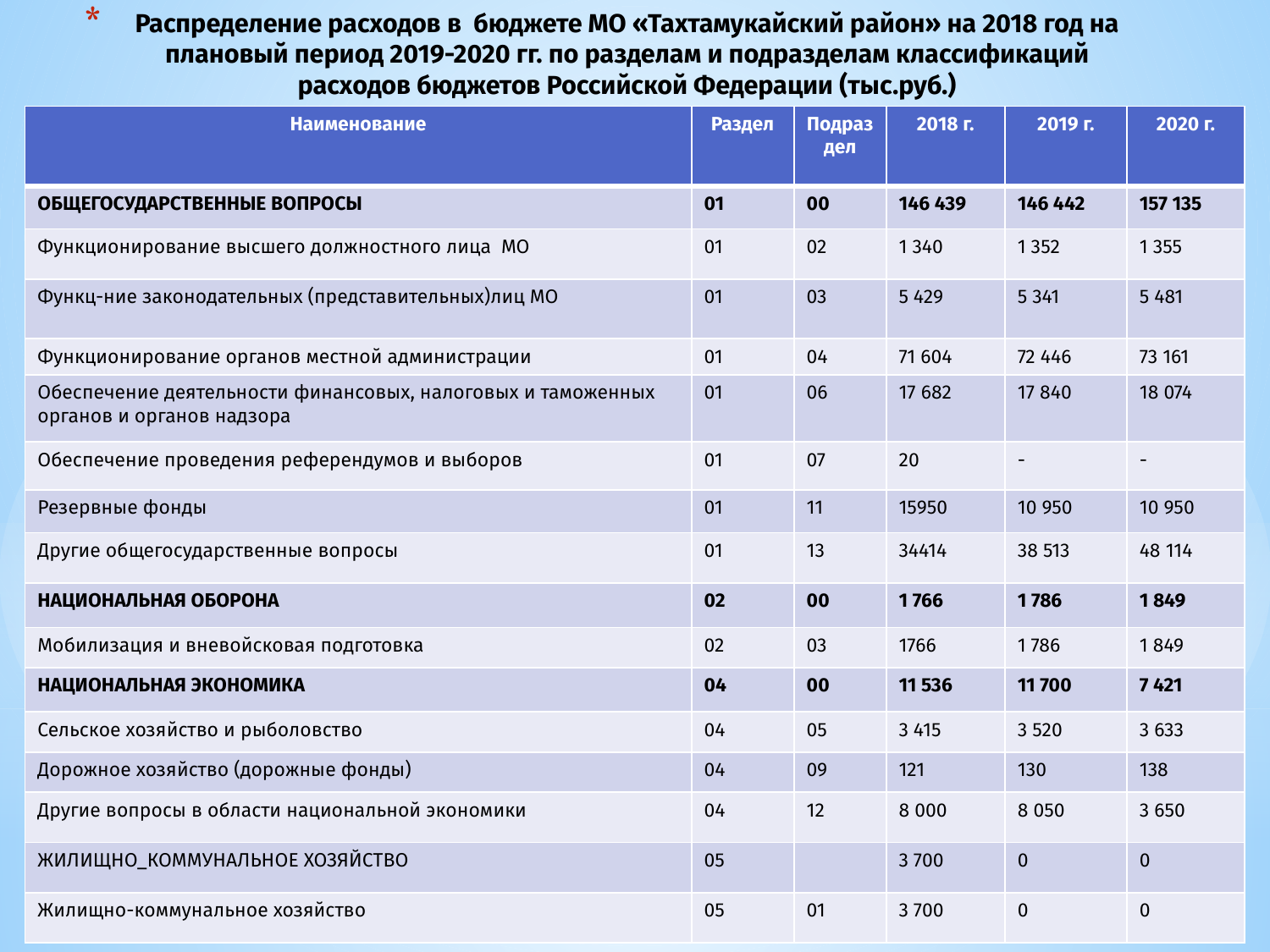

# Распределение расходов в  бюджете МО «Тахтамукайский район» на 2018 год на плановый период 2019-2020 гг. по разделам и подразделам классификаций расходов бюджетов Российской Федерации (тыс.руб.)
| Наименование | Раздел | Подраздел | 2018 г. | 2019 г. | 2020 г. |
| --- | --- | --- | --- | --- | --- |
| ОБЩЕГОСУДАРСТВЕННЫЕ ВОПРОСЫ | 01 | 00 | 146 439 | 146 442 | 157 135 |
| Функционирование высшего должностного лица МО | 01 | 02 | 1 340 | 1 352 | 1 355 |
| Функц-ние законодательных (представительных)лиц МО | 01 | 03 | 5 429 | 5 341 | 5 481 |
| Функционирование органов местной администрации | 01 | 04 | 71 604 | 72 446 | 73 161 |
| Обеспечение деятельности финансовых, налоговых и таможенных органов и органов надзора | 01 | 06 | 17 682 | 17 840 | 18 074 |
| Обеспечение проведения референдумов и выборов | 01 | 07 | 20 | - | - |
| Резервные фонды | 01 | 11 | 15950 | 10 950 | 10 950 |
| Другие общегосударственные вопросы | 01 | 13 | 34414 | 38 513 | 48 114 |
| НАЦИОНАЛЬНАЯ ОБОРОНА | 02 | 00 | 1 766 | 1 786 | 1 849 |
| Мобилизация и вневойсковая подготовка | 02 | 03 | 1766 | 1 786 | 1 849 |
| НАЦИОНАЛЬНАЯ ЭКОНОМИКА | 04 | 00 | 11 536 | 11 700 | 7 421 |
| Сельское хозяйство и рыболовство | 04 | 05 | 3 415 | 3 520 | 3 633 |
| Дорожное хозяйство (дорожные фонды) | 04 | 09 | 121 | 130 | 138 |
| Другие вопросы в области национальной экономики | 04 | 12 | 8 000 | 8 050 | 3 650 |
| ЖИЛИЩНО\_КОММУНАЛЬНОЕ ХОЗЯЙСТВО | 05 |  | 3 700 | 0 | 0 |
| Жилищно-коммунальное хозяйство | 05 | 01 | 3 700 | 0 | 0 |